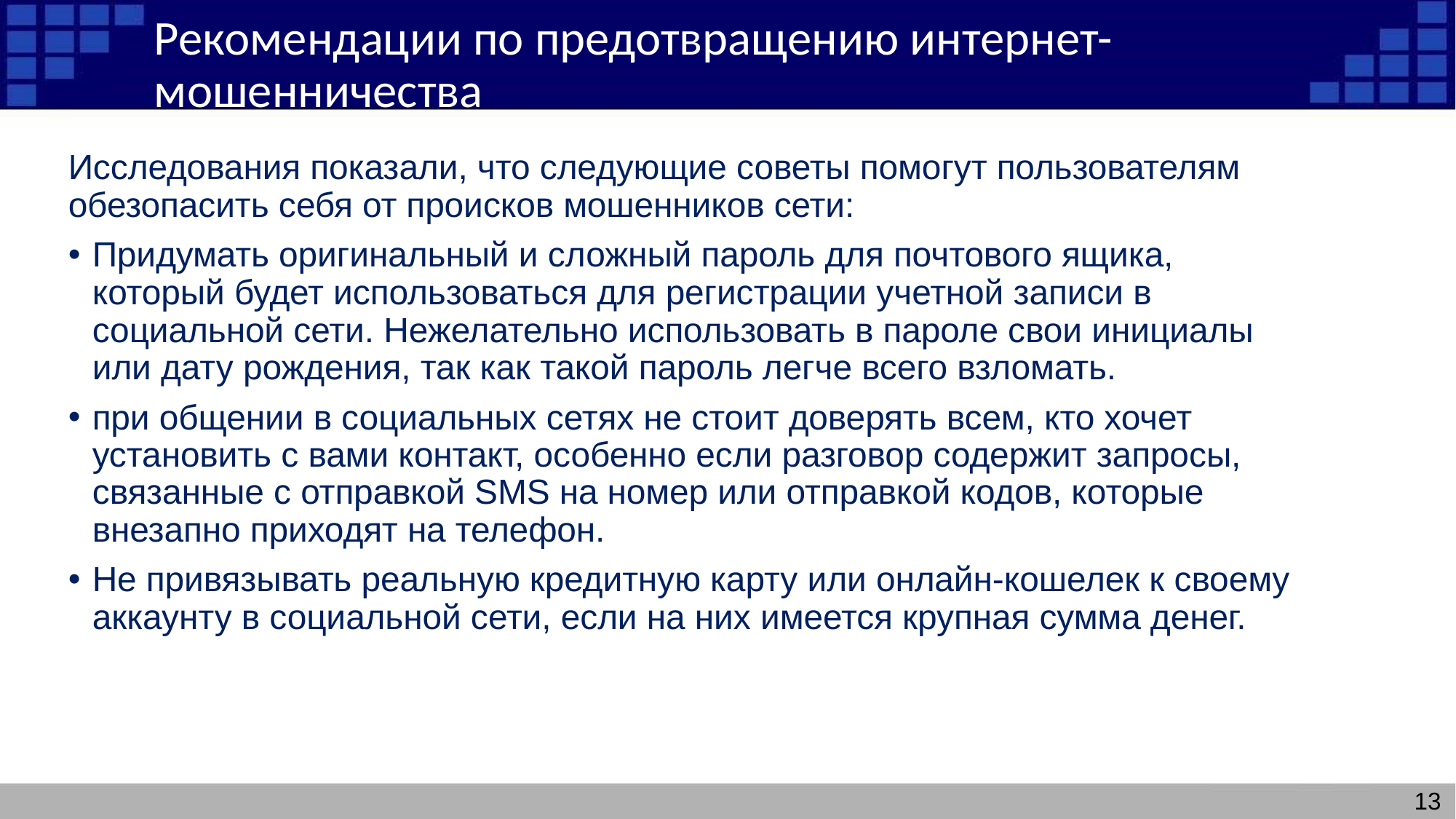

# Рекомендации по предотвращению интернет-мошенничества
Исследования показали, что следующие советы помогут пользователям обезопасить себя от происков мошенников сети:
Придумать оригинальный и сложный пароль для почтового ящика, который будет использоваться для регистрации учетной записи в социальной сети. Нежелательно использовать в пароле свои инициалы или дату рождения, так как такой пароль легче всего взломать.
при общении в социальных сетях не стоит доверять всем, кто хочет установить с вами контакт, особенно если разговор содержит запросы, связанные с отправкой SMS на номер или отправкой кодов, которые внезапно приходят на телефон.
Не привязывать реальную кредитную карту или онлайн-кошелек к своему аккаунту в социальной сети, если на них имеется крупная сумма денег.

13